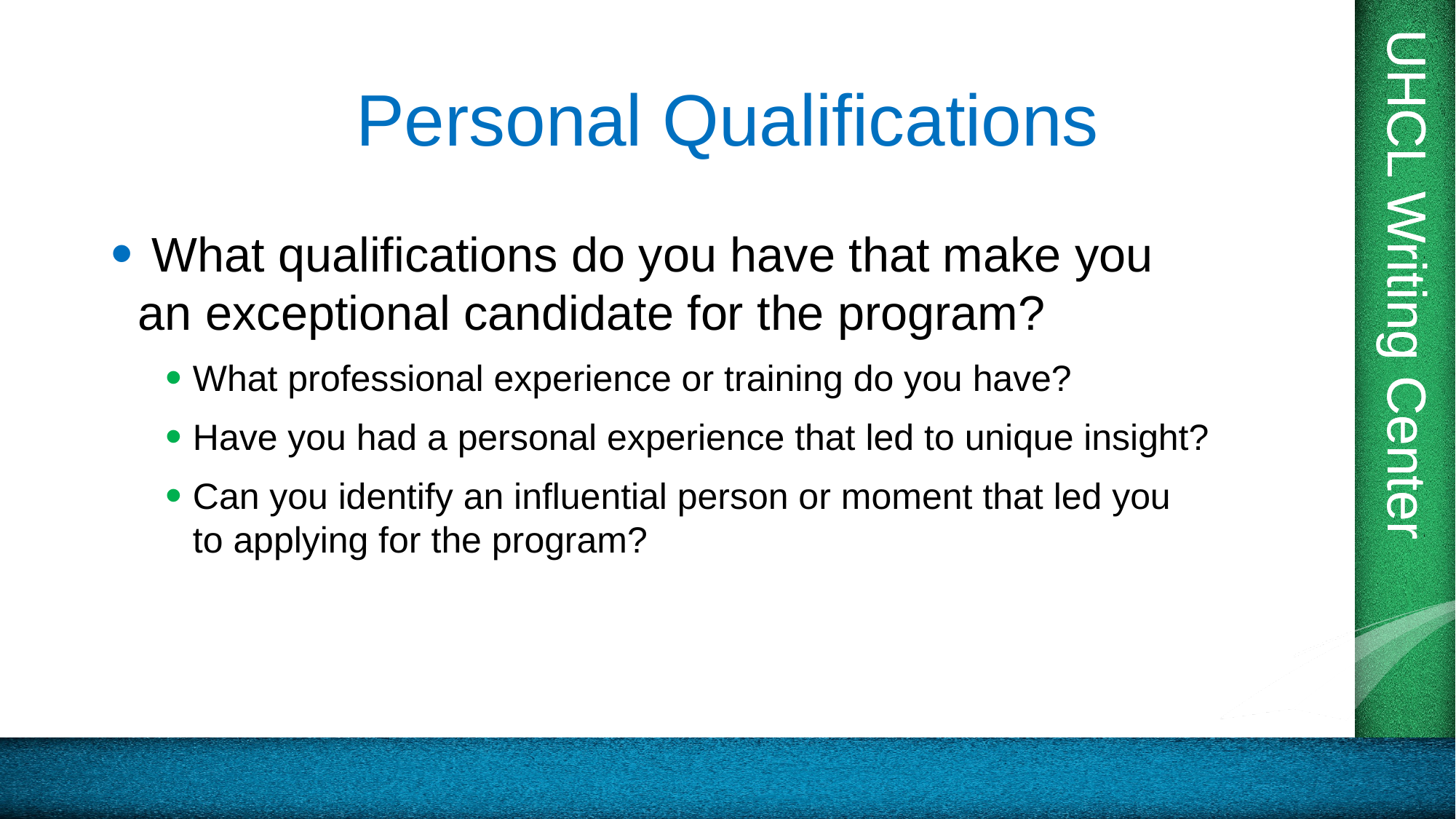

# Personal Qualifications
 What qualifications do you have that make you an exceptional candidate for the program?
What professional experience or training do you have?
Have you had a personal experience that led to unique insight?
Can you identify an influential person or moment that led you to applying for the program?